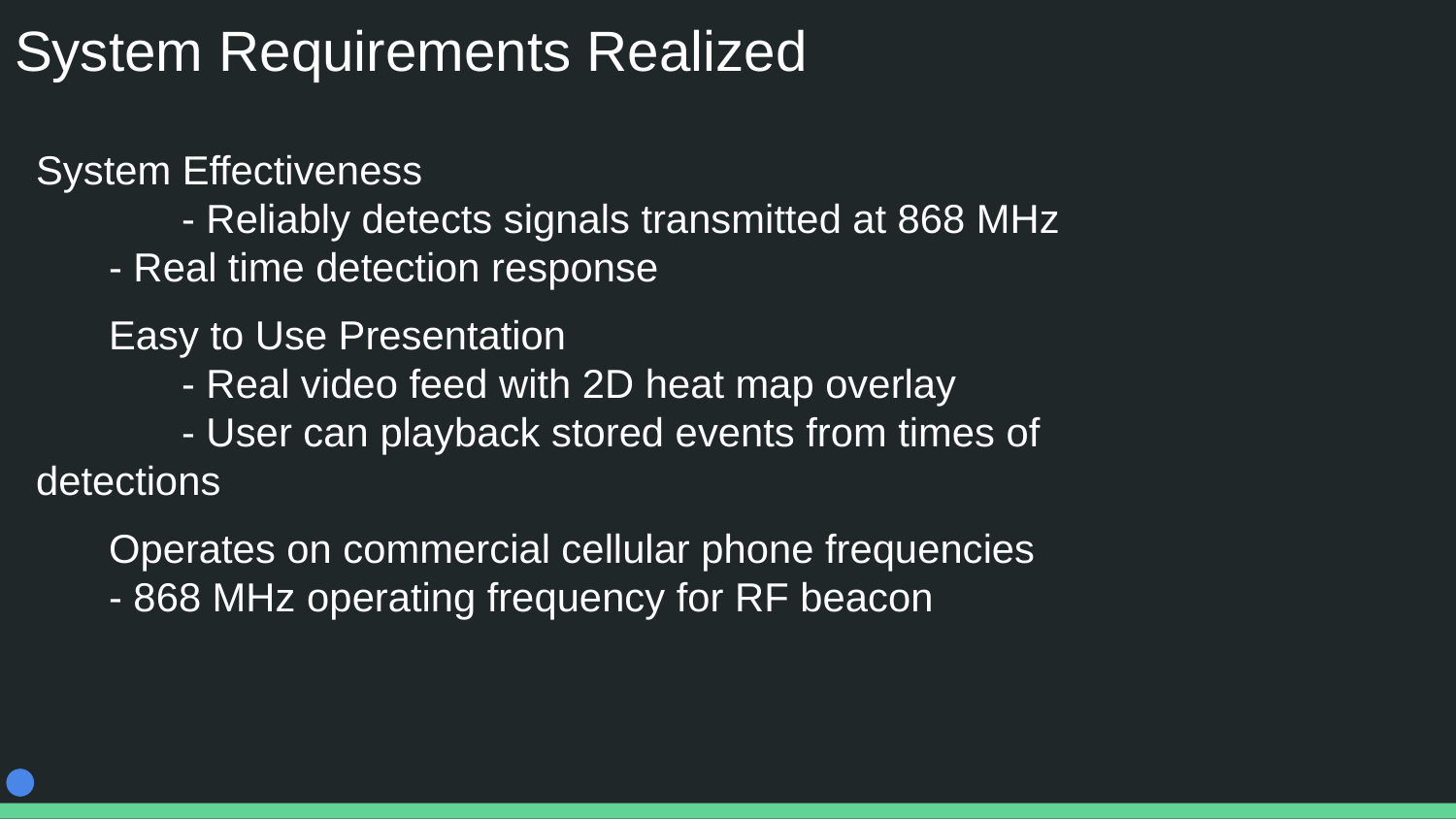

# System Requirements Realized
System Effectiveness
	- Reliably detects signals transmitted at 868 MHz
- Real time detection response

Easy to Use Presentation
 	- Real video feed with 2D heat map overlay
	- User can playback stored events from times of detections

Operates on commercial cellular phone frequencies
- 868 MHz operating frequency for RF beacon